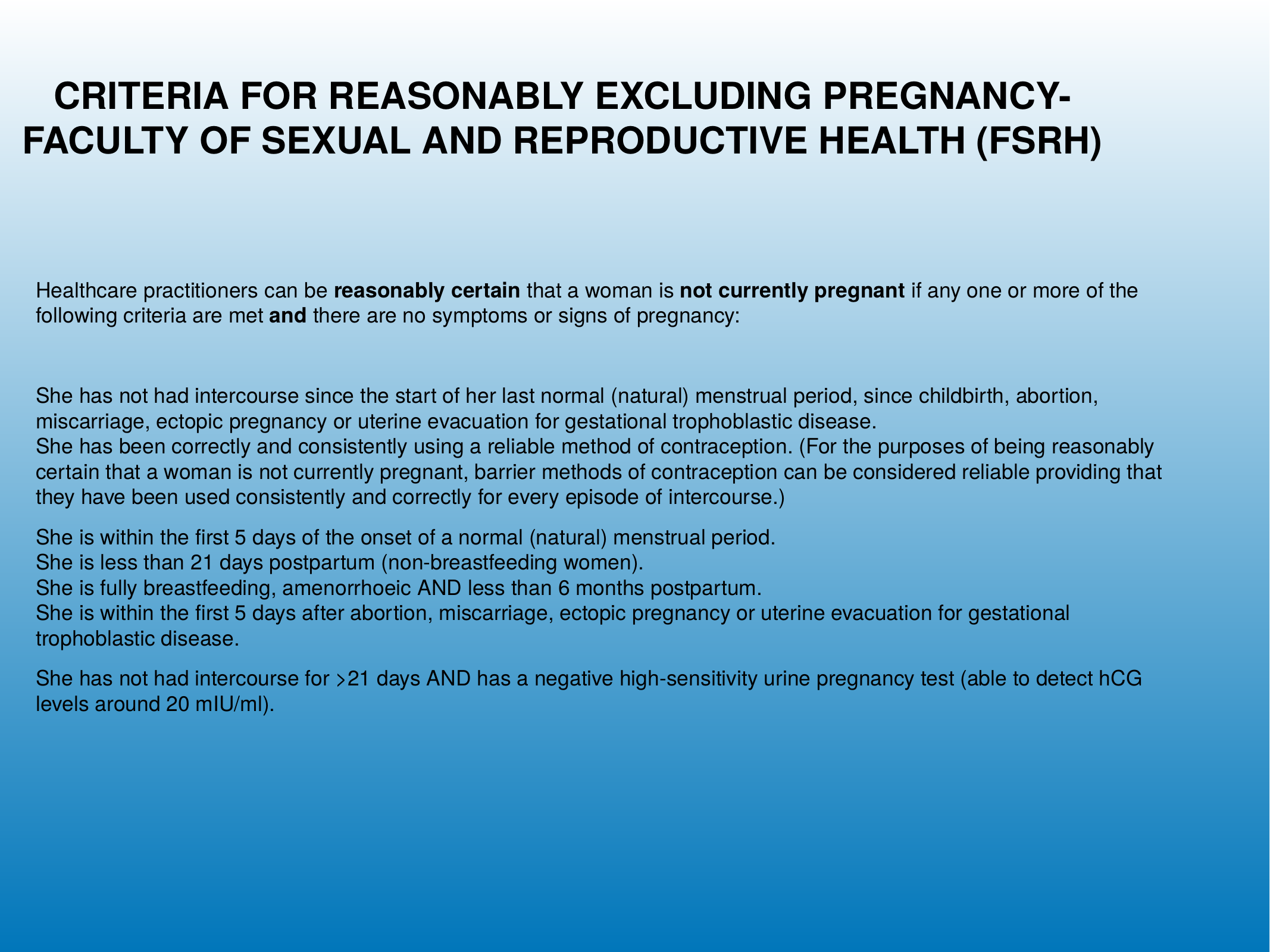

CRITERIA FOR REASONABLY EXCLUDING PREGNANCY-
FACULTY OF SEXUAL AND REPRODUCTIVE HEALTH (FSRH)

Healthcare practitioners can be reasonably certain that a woman is not currently pregnant if any one or more of the following criteria are met and there are no symptoms or signs of pregnancy:

She has not had intercourse since the start of her last normal (natural) menstrual period, since childbirth, abortion, miscarriage, ectopic pregnancy or uterine evacuation for gestational trophoblastic disease.
She has been correctly and consistently using a reliable method of contraception. (For the purposes of being reasonably certain that a woman is not currently pregnant, barrier methods of contraception can be considered reliable providing that they have been used consistently and correctly for every episode of intercourse.)
She is within the first 5 days of the onset of a normal (natural) menstrual period.
She is less than 21 days postpartum (non-breastfeeding women).
She is fully breastfeeding, amenorrhoeic AND less than 6 months postpartum.
She is within the first 5 days after abortion, miscarriage, ectopic pregnancy or uterine evacuation for gestational trophoblastic disease.
She has not had intercourse for >21 days AND has a negative high-sensitivity urine pregnancy test (able to detect hCG levels around 20 mIU/ml).
|  |
| --- |